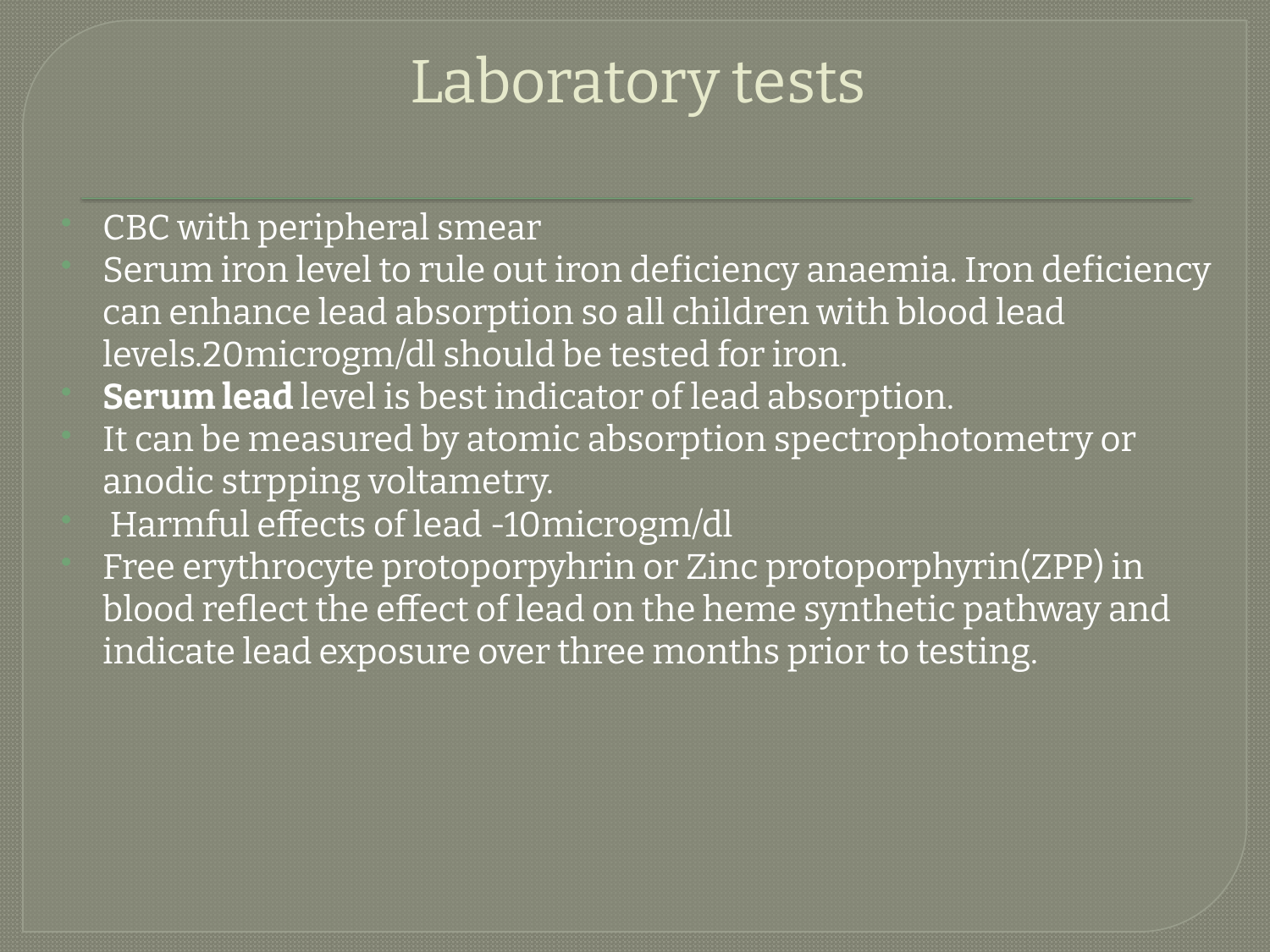

# Laboratory tests
CBC with peripheral smear
Serum iron level to rule out iron deficiency anaemia. Iron deficiency can enhance lead absorption so all children with blood lead levels.20microgm/dl should be tested for iron.
Serum lead level is best indicator of lead absorption.
It can be measured by atomic absorption spectrophotometry or anodic strpping voltametry.
 Harmful effects of lead -10microgm/dl
Free erythrocyte protoporpyhrin or Zinc protoporphyrin(ZPP) in blood reflect the effect of lead on the heme synthetic pathway and indicate lead exposure over three months prior to testing.